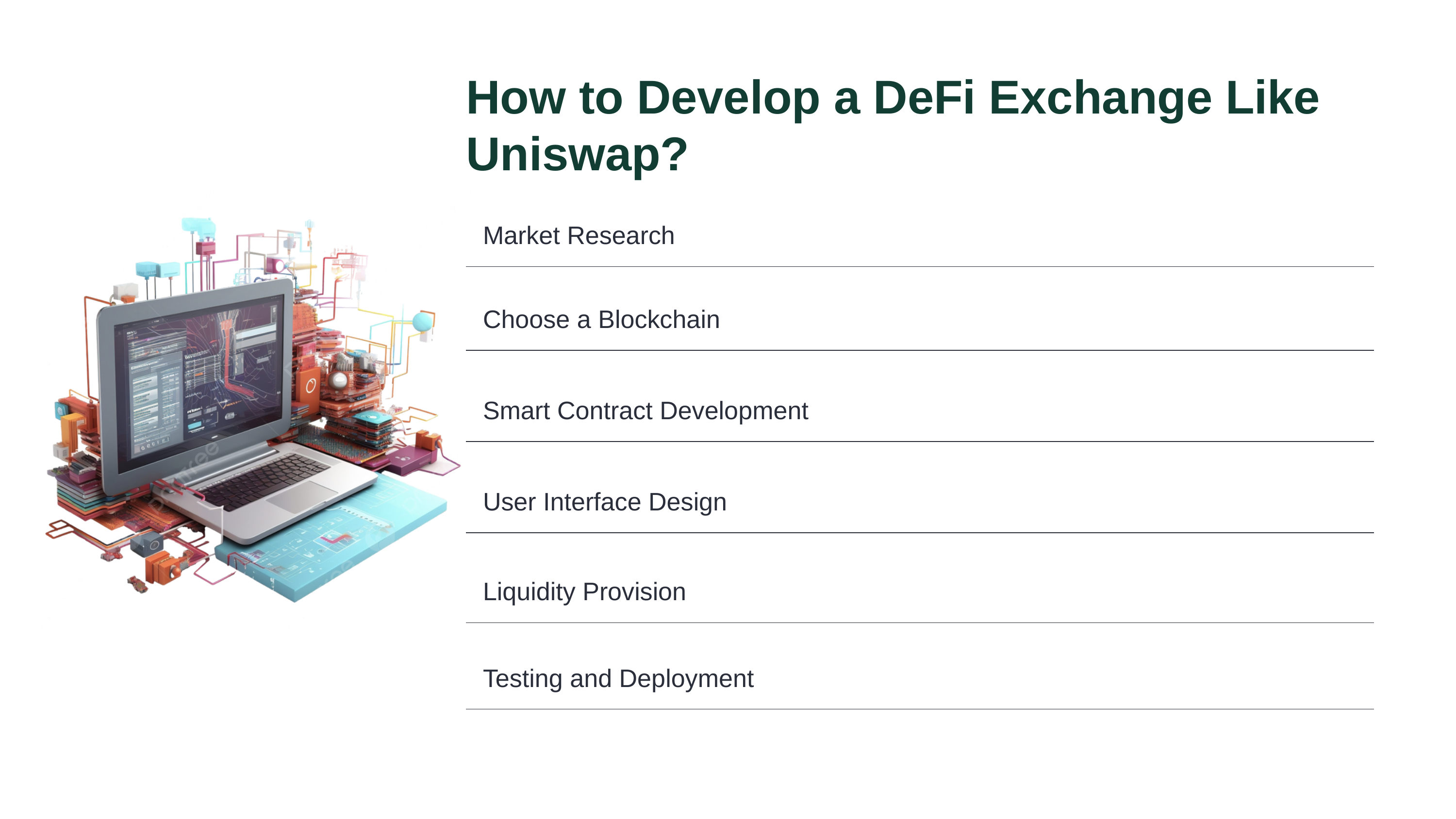

How to Develop a DeFi Exchange Like Uniswap?

| Market Research |
| --- |
| Choose a Blockchain |
| Smart Contract Development |
| User Interface Design |
| Liquidity Provision |
| Testing and Deployment |
| --- |